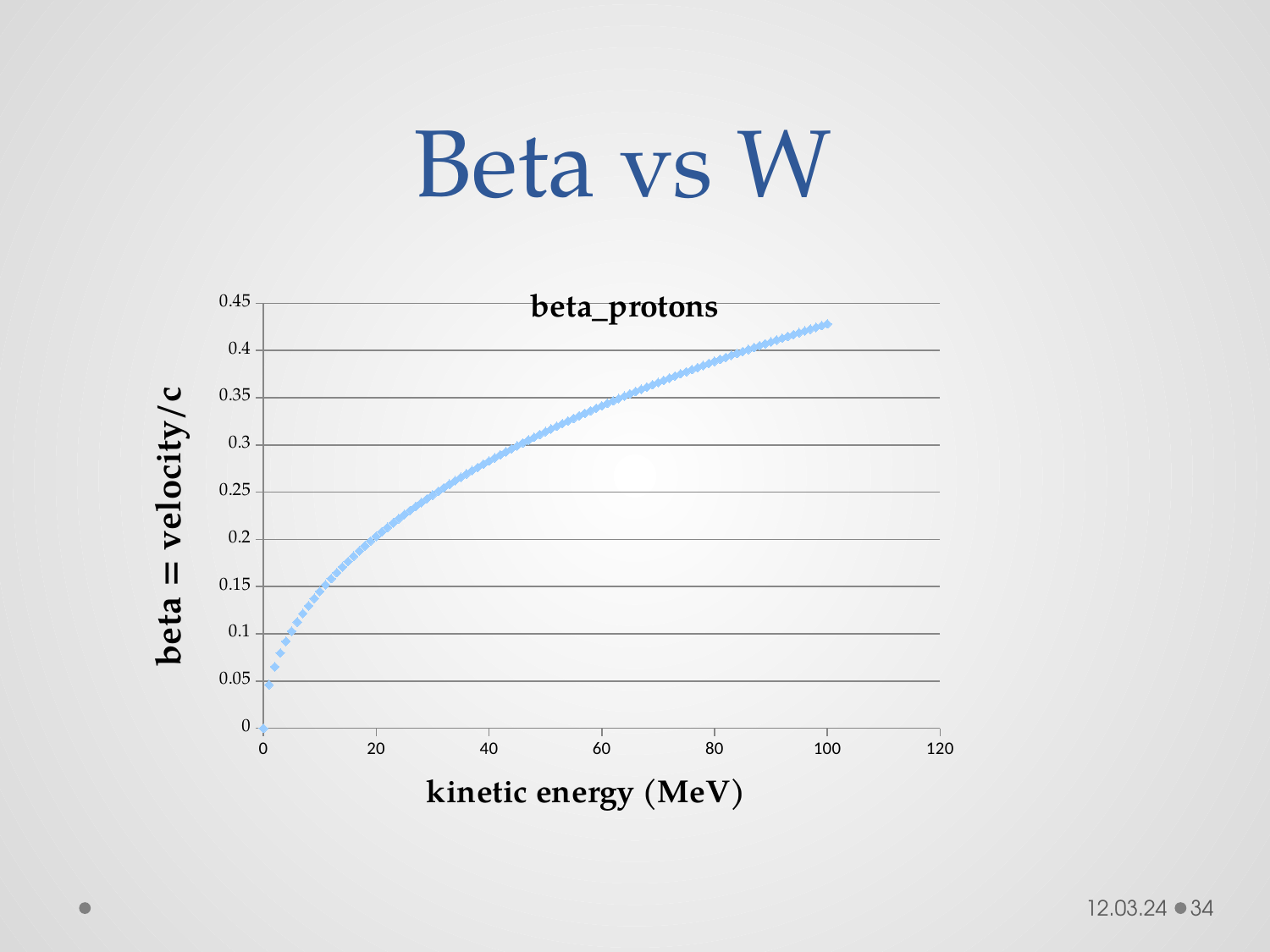

# Beta vs W

### Chart:

| Category | beta_protons |
|---|---|
12.03.24
34